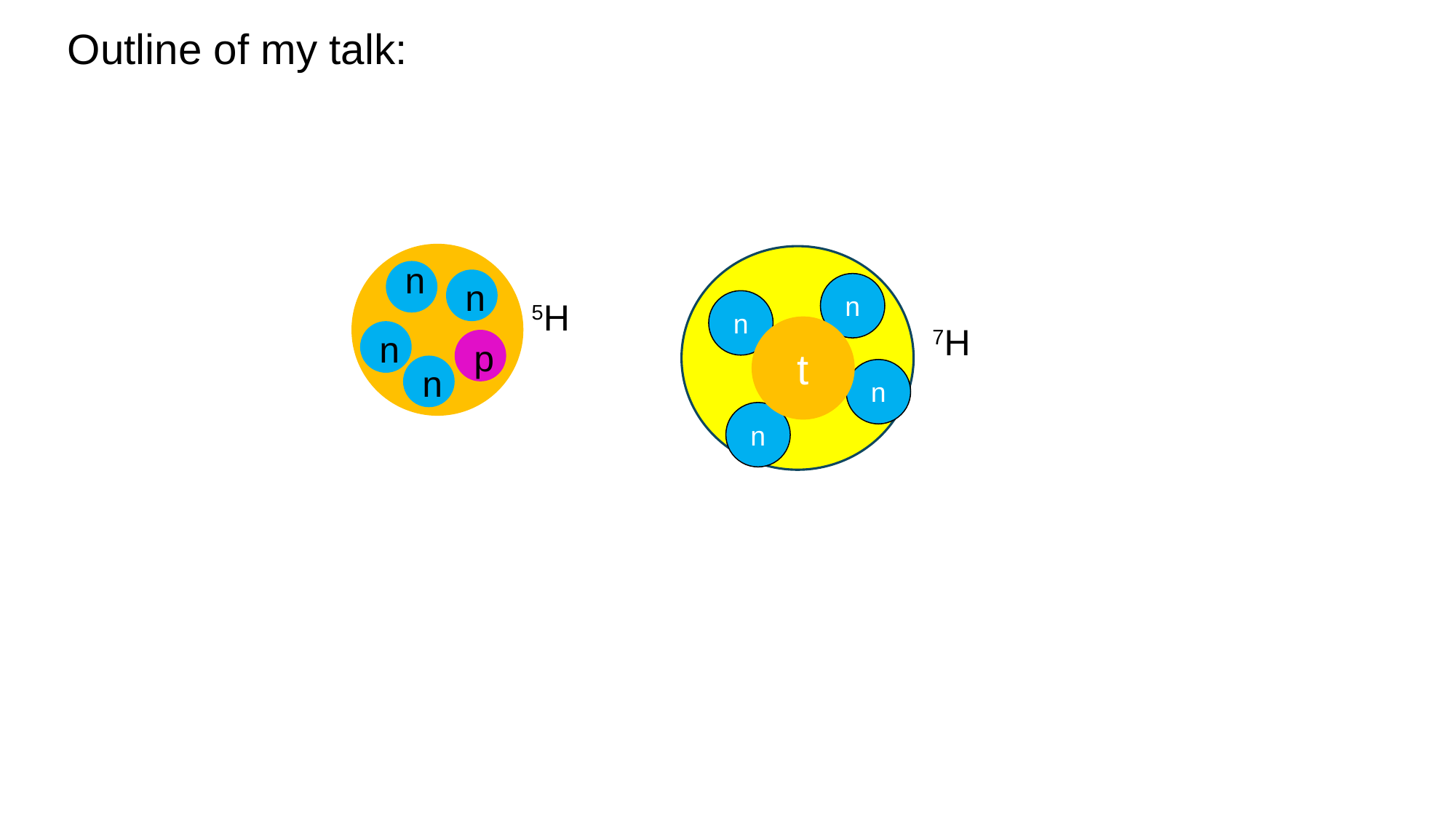

Outline of my talk:

n

n
n
5H
n
7H
t

n

p

n
n
n